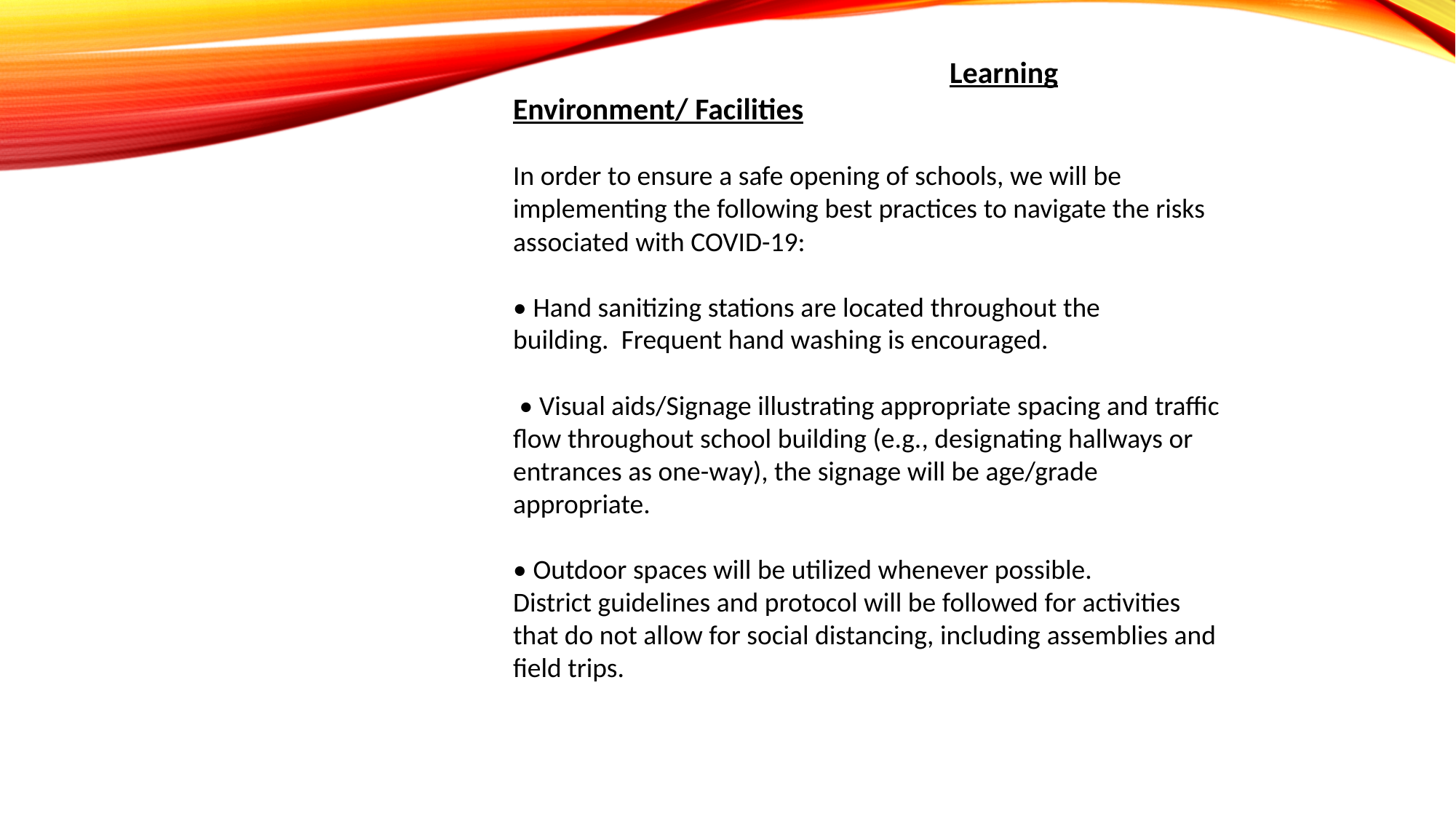

Learning Environment/ Facilities

In order to ensure a safe opening of schools, we will be implementing the following best practices to navigate the risks associated with COVID-19:

• Hand sanitizing stations are located throughout the building.  Frequent hand washing is encouraged.

 • Visual aids/Signage illustrating appropriate spacing and traffic flow throughout school building (e.g., designating hallways or entrances as one-way), the signage will be age/grade appropriate.

• Outdoor spaces will be utilized whenever possible.
District guidelines and protocol will be followed for activities that do not allow for social distancing, including assemblies and field trips.